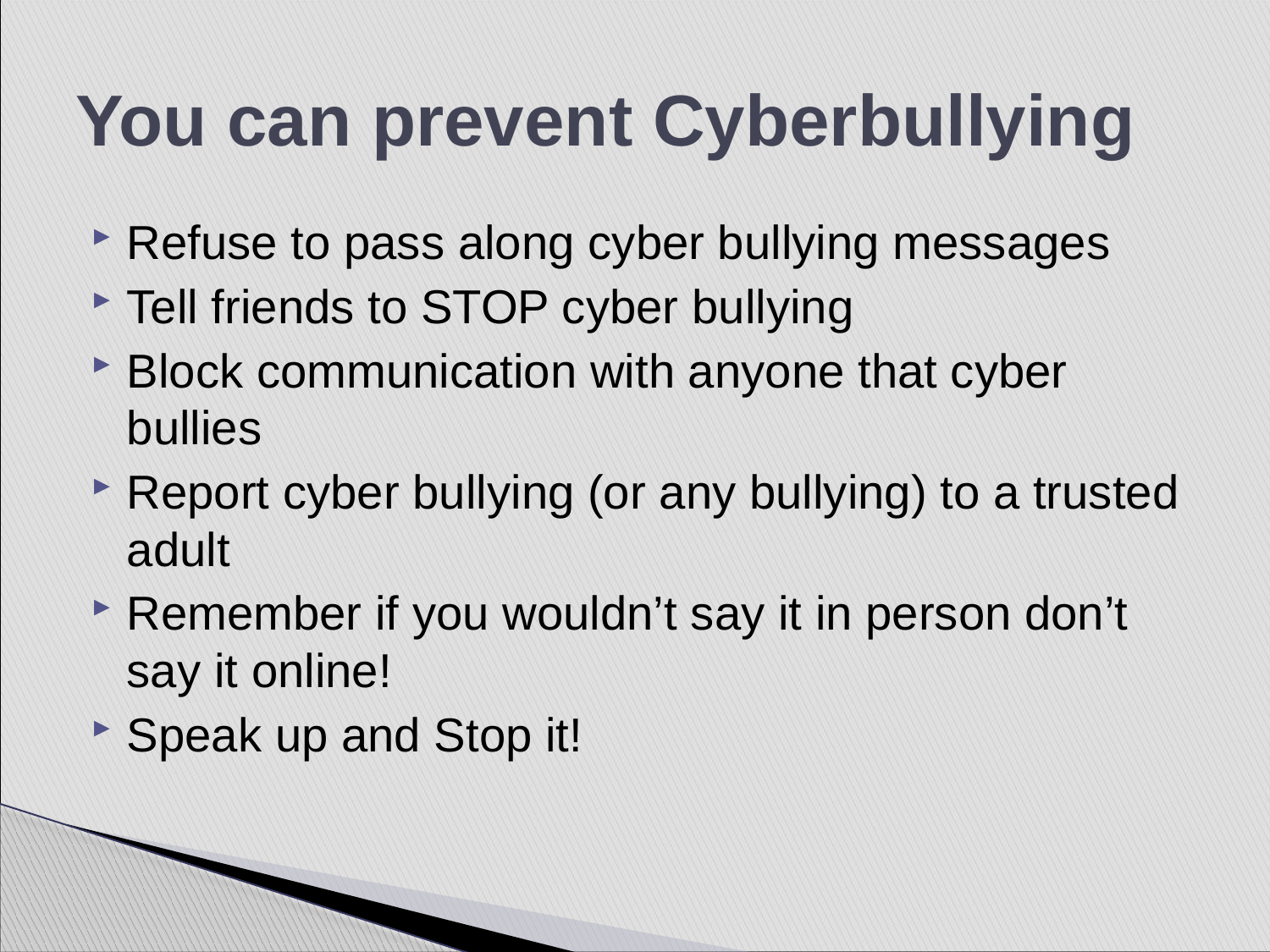

# You can prevent Cyberbullying
Refuse to pass along cyber bullying messages
Tell friends to STOP cyber bullying
Block communication with anyone that cyber bullies
Report cyber bullying (or any bullying) to a trusted adult
Remember if you wouldn’t say it in person don’t say it online!
Speak up and Stop it!